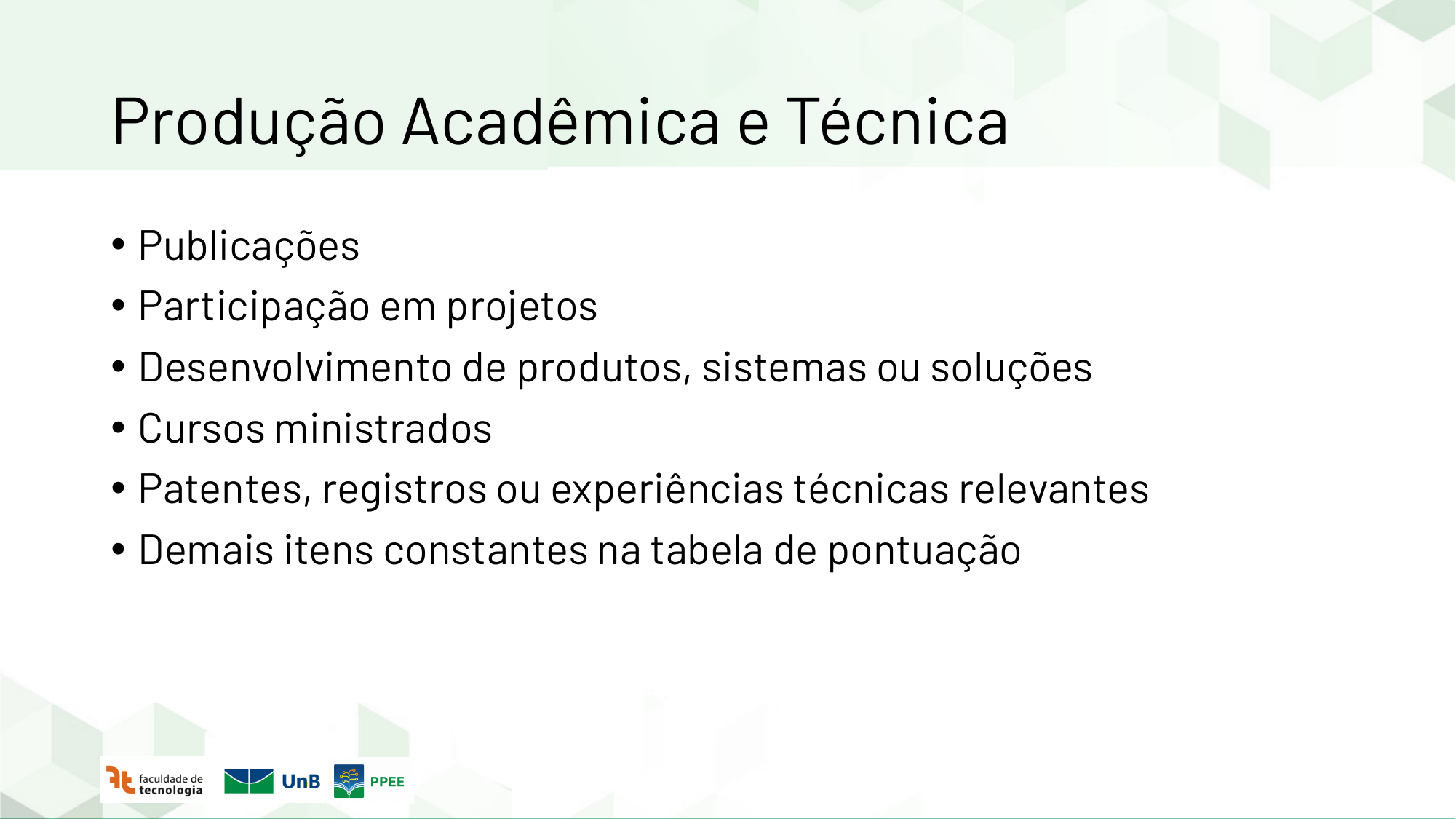

# Produção Acadêmica e Técnica
Publicações
Participação em projetos
Desenvolvimento de produtos, sistemas ou soluções
Cursos ministrados
Patentes, registros ou experiências técnicas relevantes
Demais itens constantes na tabela de pontuação